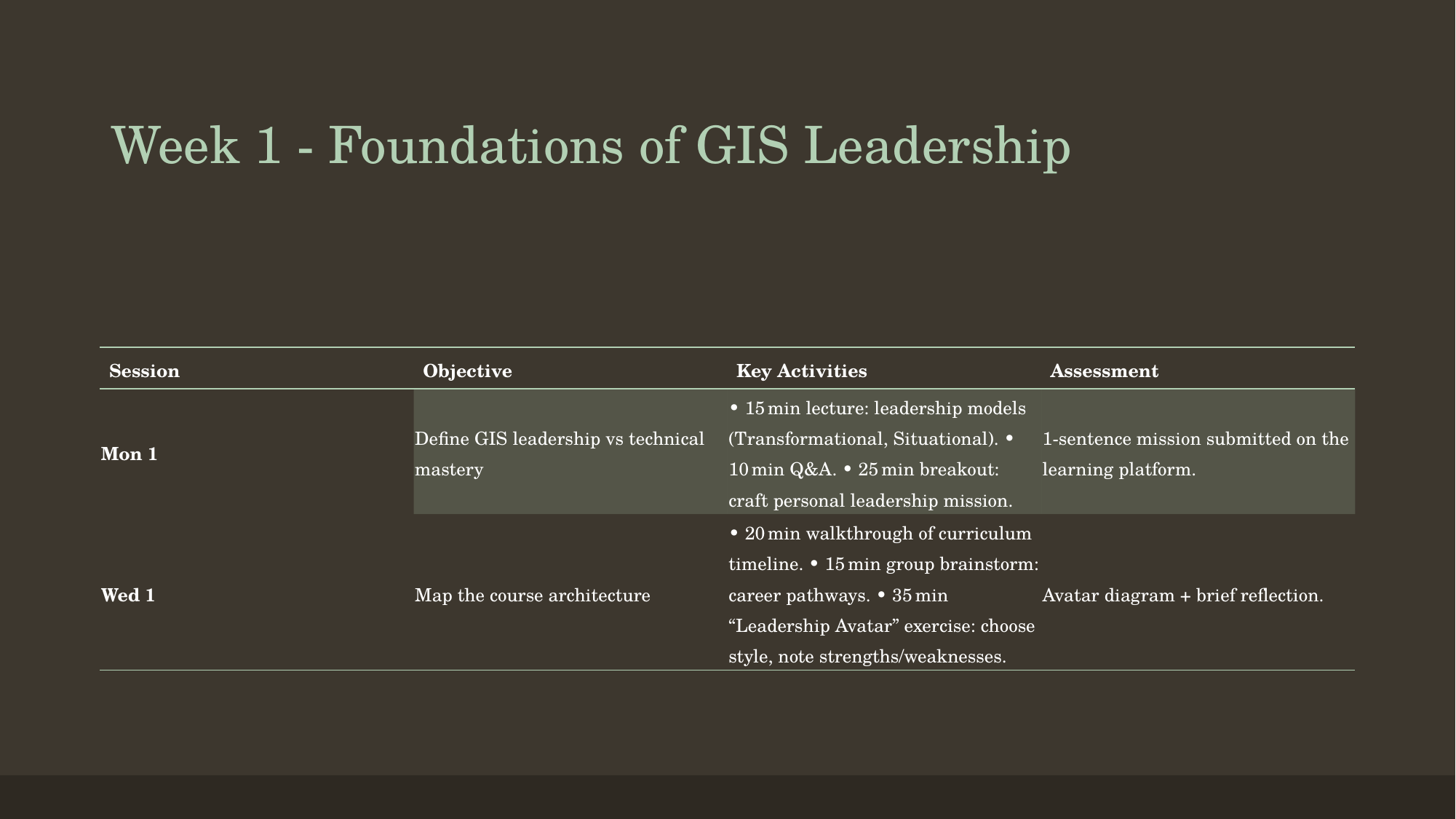

# Week 1 - Foundations of GIS Leadership
| Session | Objective | Key Activities | Assessment |
| --- | --- | --- | --- |
| Mon 1 | Define GIS leadership vs technical mastery | • 15 min lecture: leadership models (Transformational, Situational). • 10 min Q&A. • 25 min breakout: craft personal leadership mission. | 1‑sentence mission submitted on the learning platform. |
| Wed 1 | Map the course architecture | • 20 min walkthrough of curriculum timeline. • 15 min group brainstorm: career pathways. • 35 min “Leadership Avatar” exercise: choose style, note strengths/weaknesses. | Avatar diagram + brief reflection. |